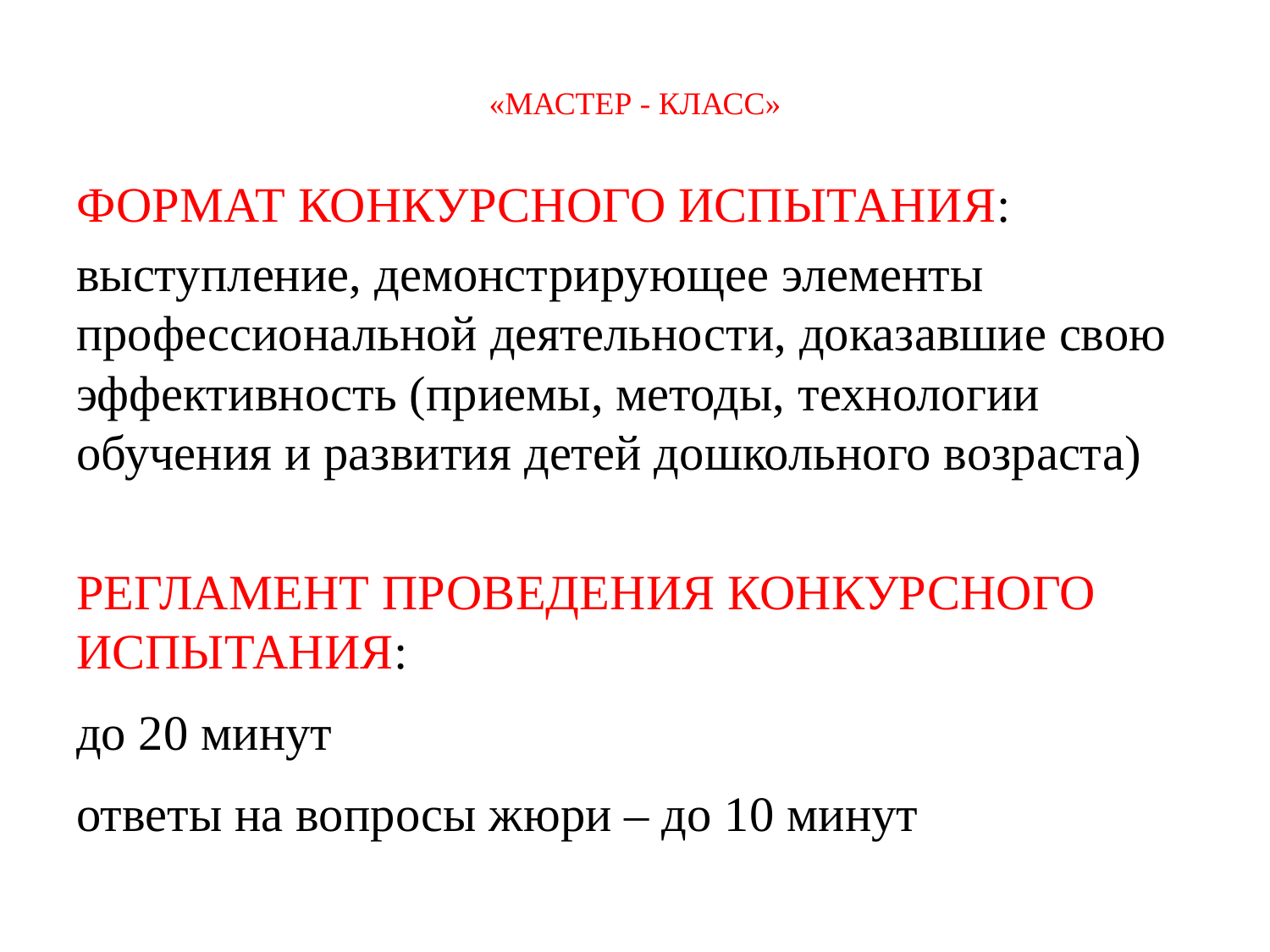

# «МАСТЕР - КЛАСС»
ФОРМАТ КОНКУРСНОГО ИСПЫТАНИЯ:
выступление, демонстрирующее элементы профессиональной деятельности, доказавшие свою эффективность (приемы, методы, технологии обучения и развития детей дошкольного возраста)

РЕГЛАМЕНТ ПРОВЕДЕНИЯ КОНКУРСНОГО ИСПЫТАНИЯ:
до 20 минут
ответы на вопросы жюри – до 10 минут